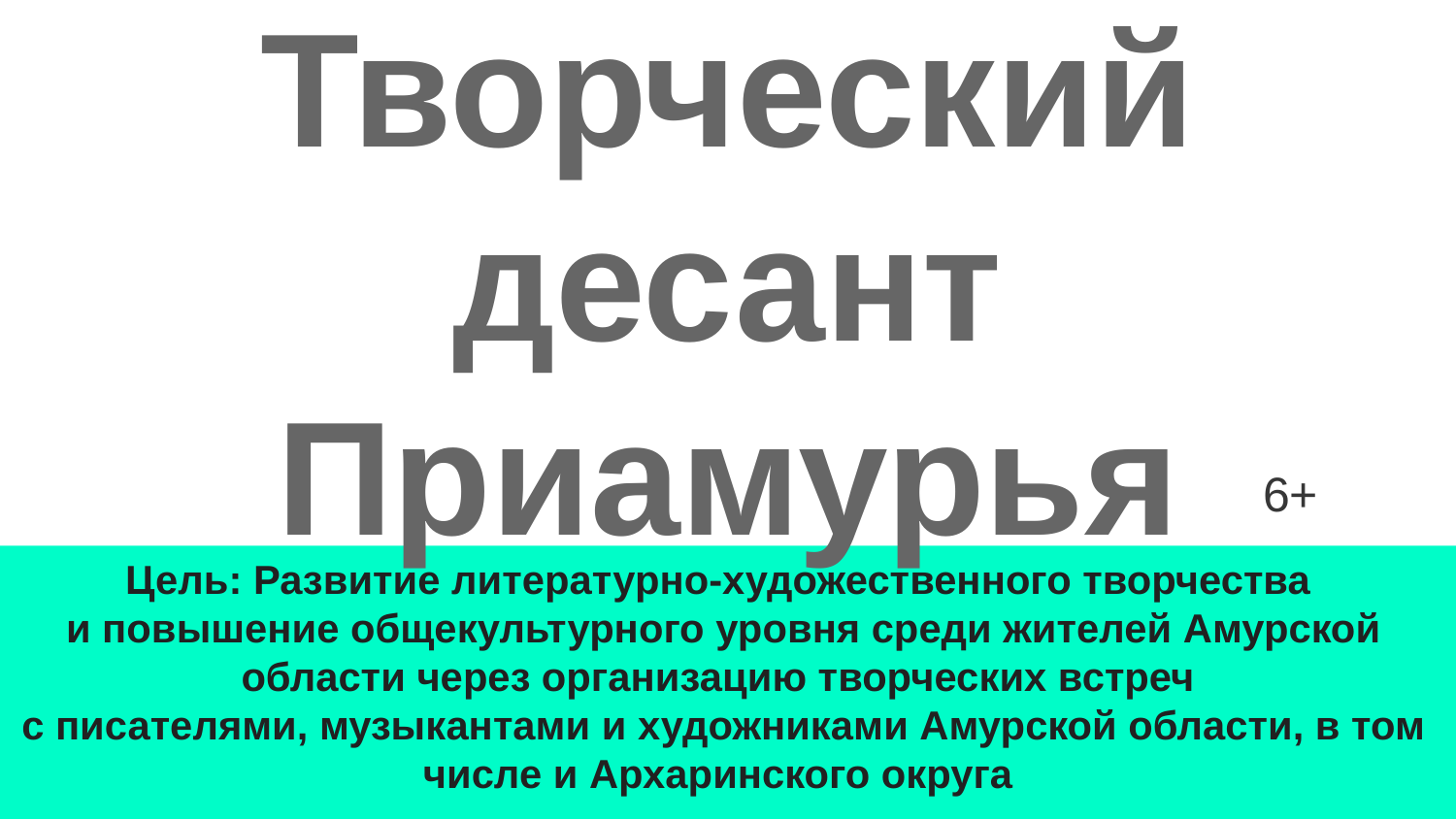

# Творческий десант Приамурья
6+
Цель: Развитие литературно-художественного творчества
и повышение общекультурного уровня среди жителей Амурской области через организацию творческих встреч
с писателями, музыкантами и художниками Амурской области, в том числе и Архаринского округа